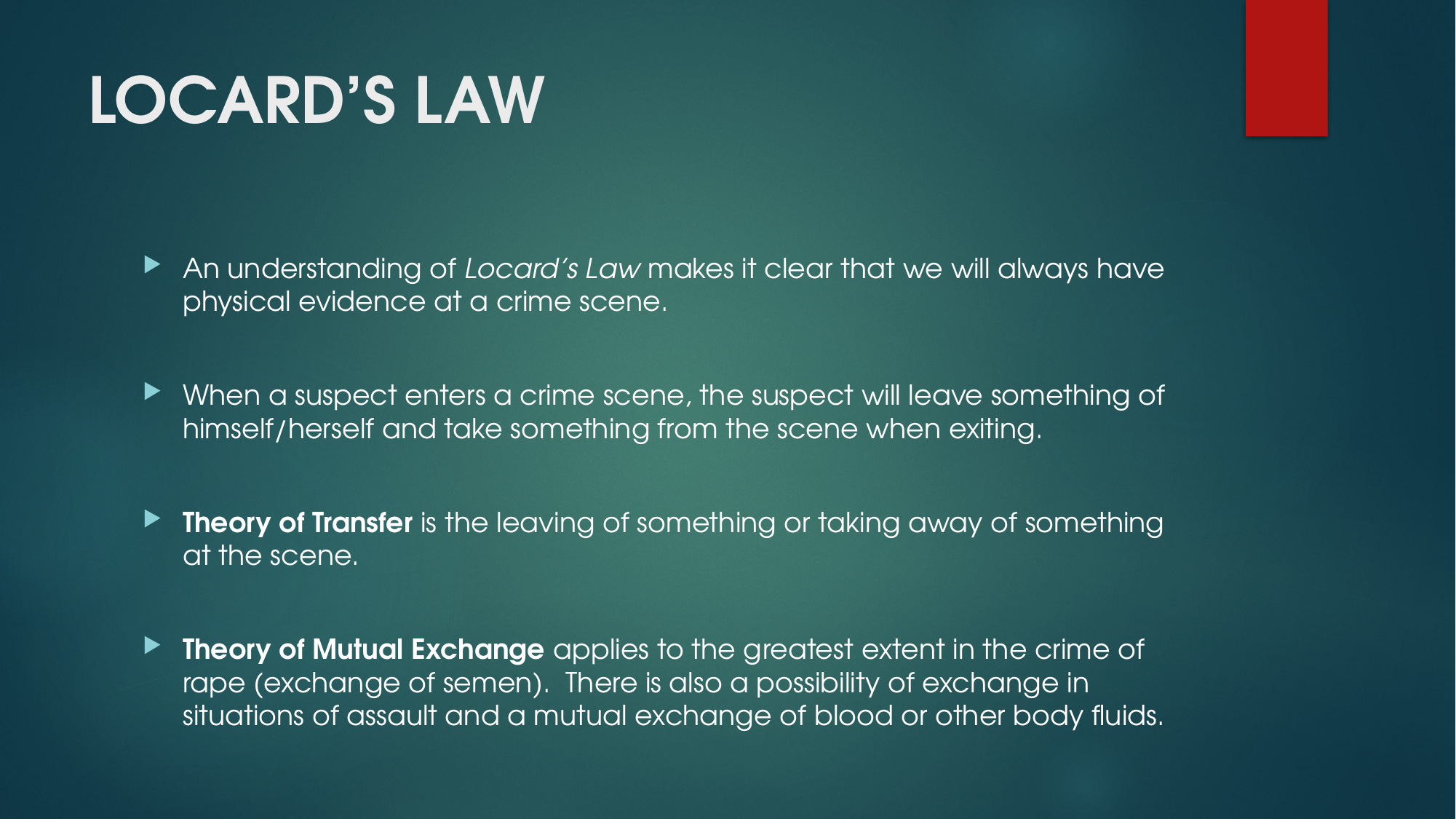

# LOCARD’S LAW
An understanding of Locard’s Law makes it clear that we will always have physical evidence at a crime scene.

When a suspect enters a crime scene, the suspect will leave something of himself/herself and take something from the scene when exiting.

Theory of Transfer is the leaving of something or taking away of something at the scene.

Theory of Mutual Exchange applies to the greatest extent in the crime of rape (exchange of semen).  There is also a possibility of exchange in situations of assault and a mutual exchange of blood or other body fluids.